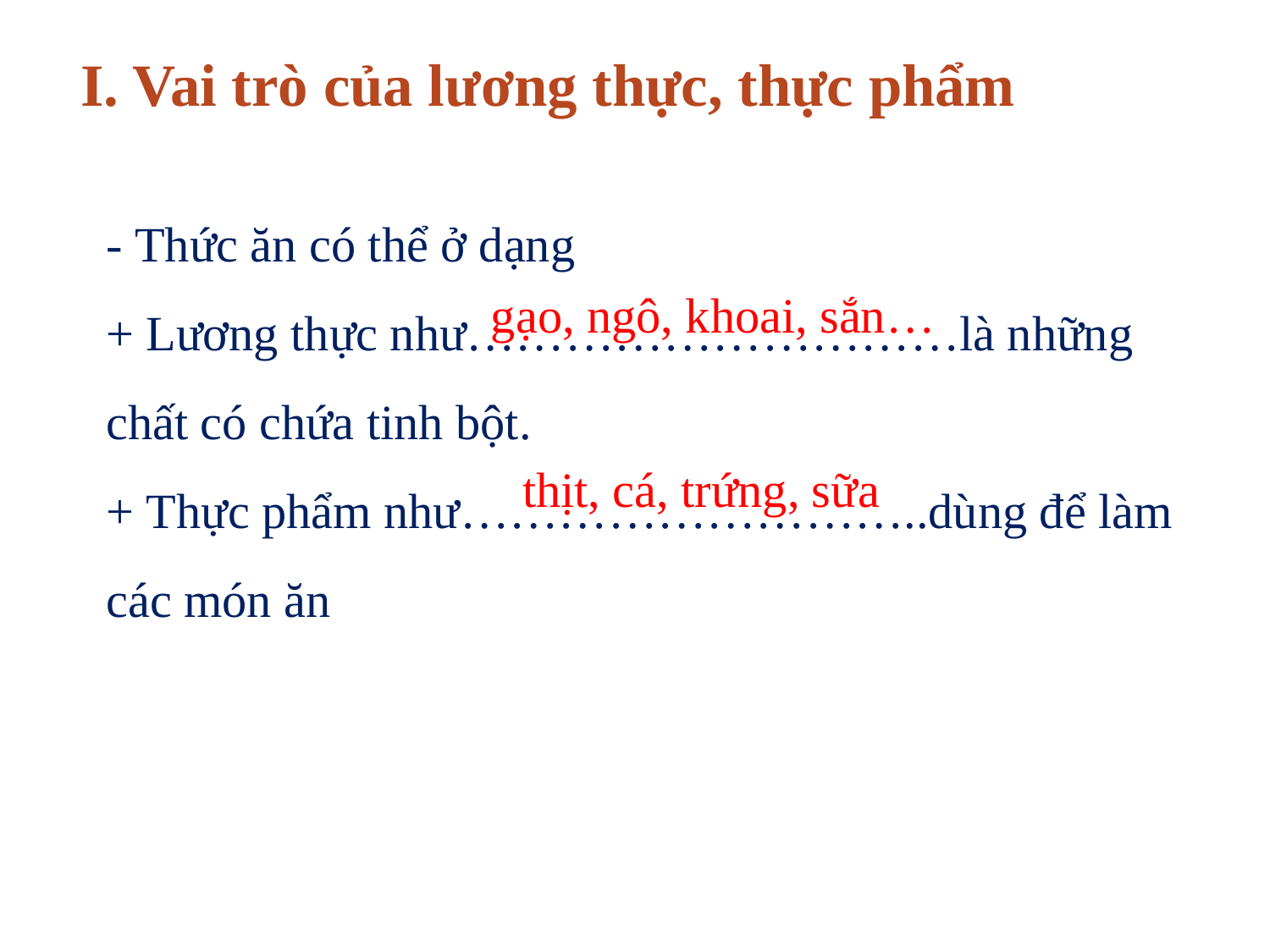

I. Vai trò của lương thực, thực phẩm
- Thức ăn có thể ở dạng
+ Lương thực như…………………………là những chất có chứa tinh bột.
+ Thực phẩm như………………………..dùng để làm các món ăn

gạo, ngô, khoai, sắn…
thịt, cá, trứng, sữa